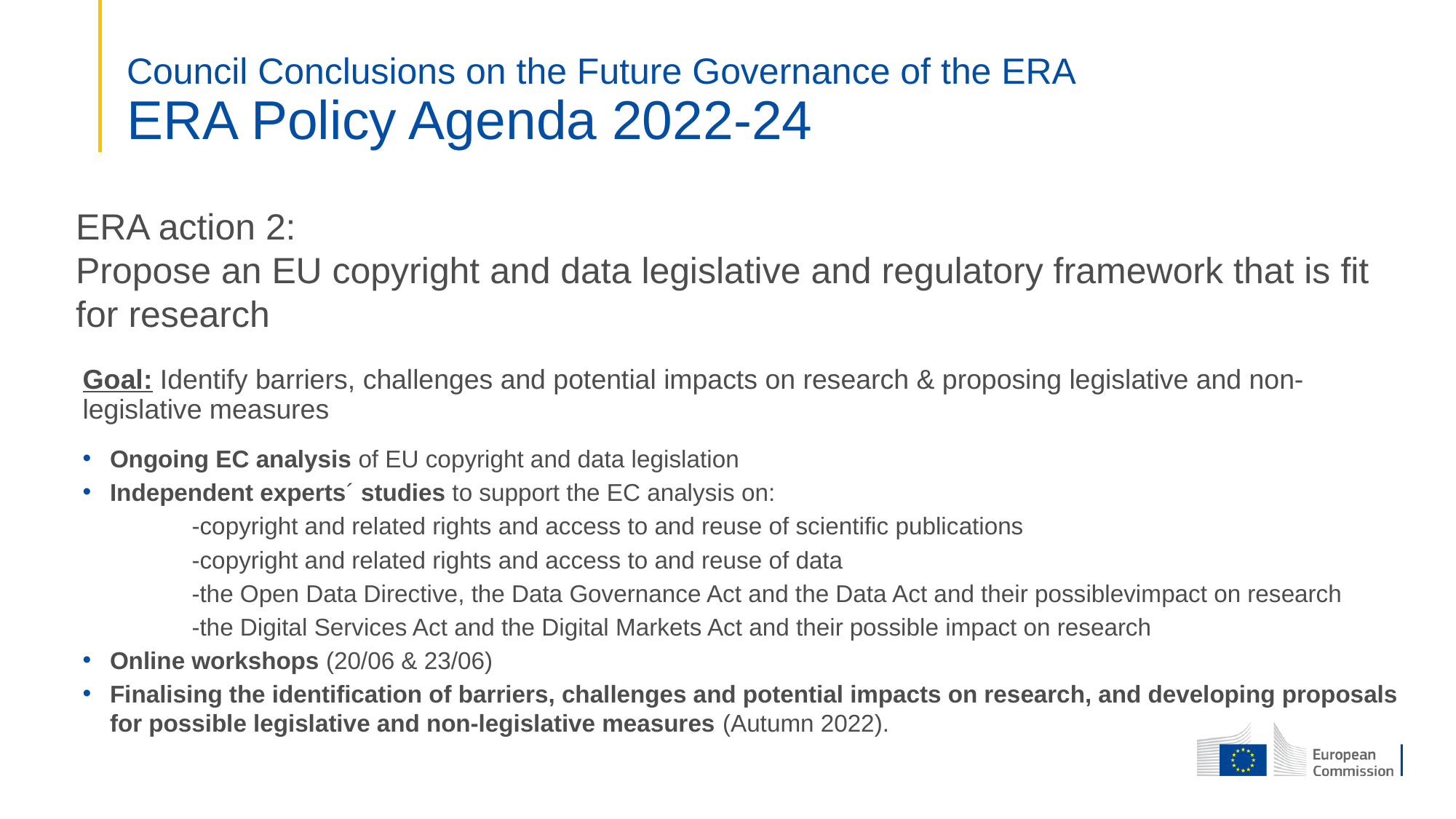

# Council Conclusions on the Future Governance of the ERA ERA Policy Agenda 2022-24
ERA action 2:
Propose an EU copyright and data legislative and regulatory framework that is fit for research

Goal: Identify barriers, challenges and potential impacts on research & proposing legislative and non-legislative measures
Ongoing EC analysis of EU copyright and data legislation
Independent experts´ studies to support the EC analysis on:
	-copyright and related rights and access to and reuse of scientific publications
	-copyright and related rights and access to and reuse of data
	-the Open Data Directive, the Data Governance Act and the Data Act and their possiblevimpact on research
	-the Digital Services Act and the Digital Markets Act and their possible impact on research
Online workshops (20/06 & 23/06)
Finalising the identification of barriers, challenges and potential impacts on research, and developing proposals for possible legislative and non-legislative measures (Autumn 2022).